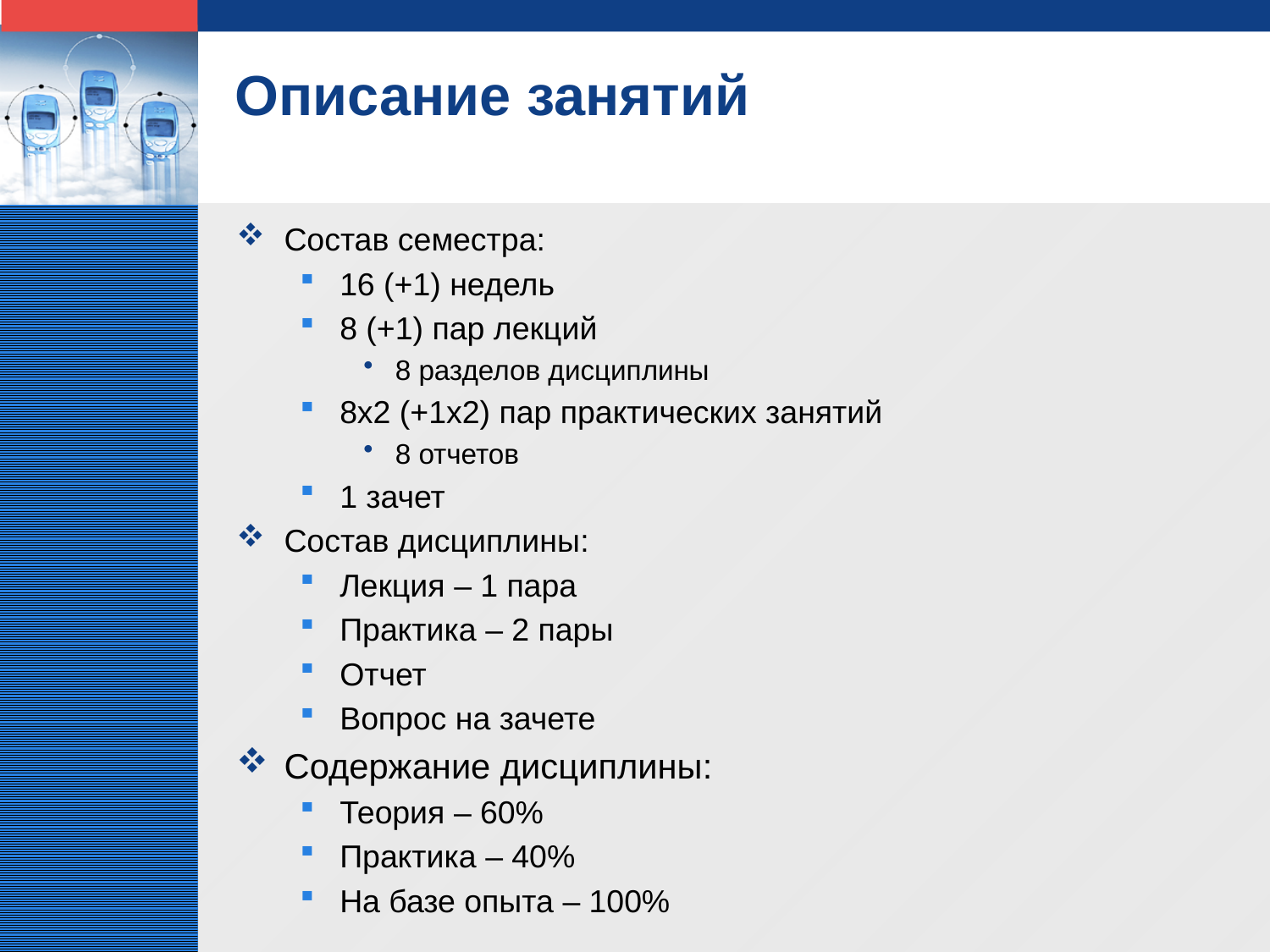

# Описание занятий
Состав семестра:
16 (+1) недель
8 (+1) пар лекций
8 разделов дисциплины
8x2 (+1x2) пар практических занятий
8 отчетов
1 зачет
Состав дисциплины:
Лекция – 1 пара
Практика – 2 пары
Отчет
Вопрос на зачете
Содержание дисциплины:
Теория – 60%
Практика – 40%
На базе опыта – 100%